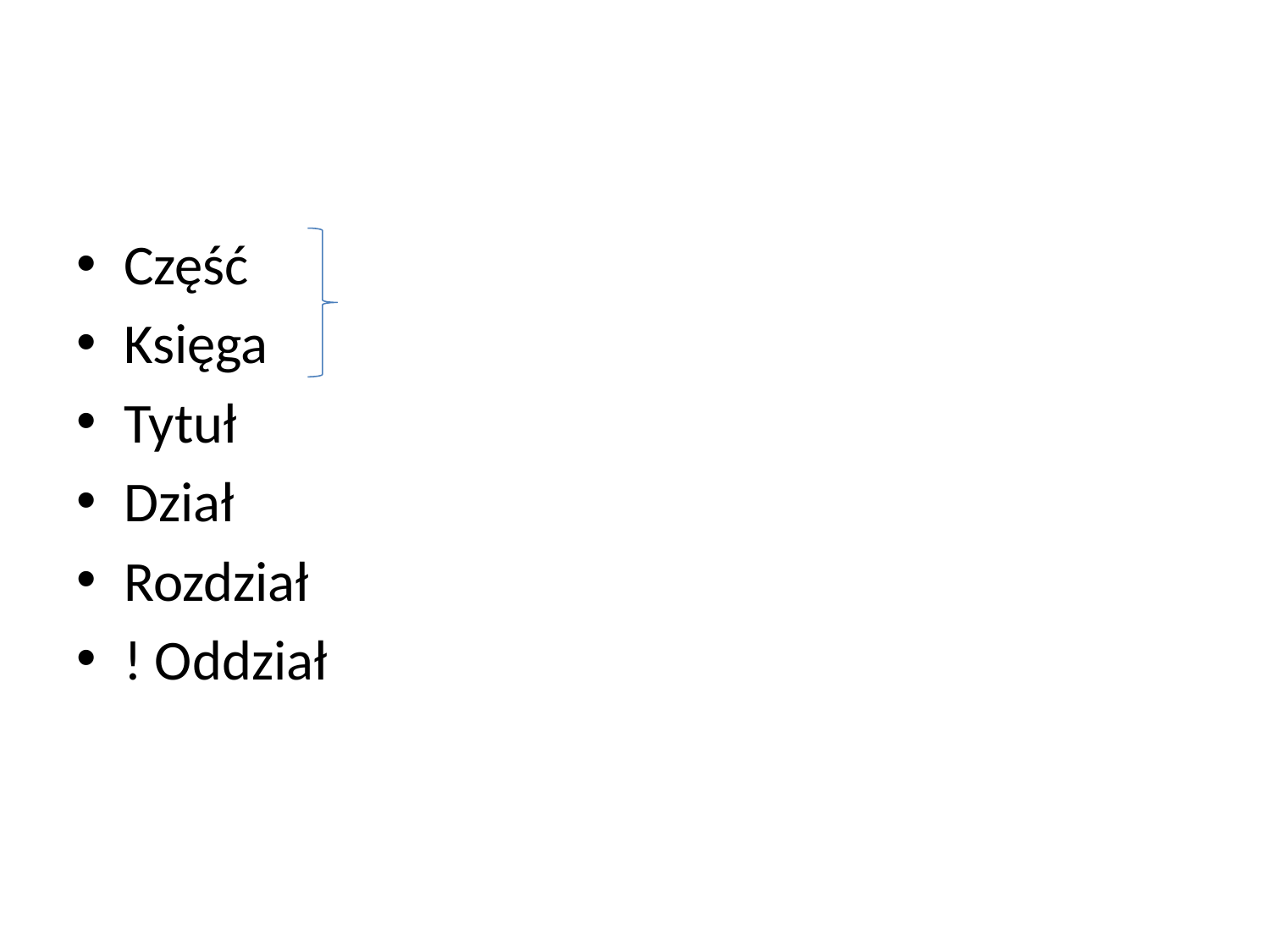

#
Część
Księga
Tytuł
Dział
Rozdział
! Oddział